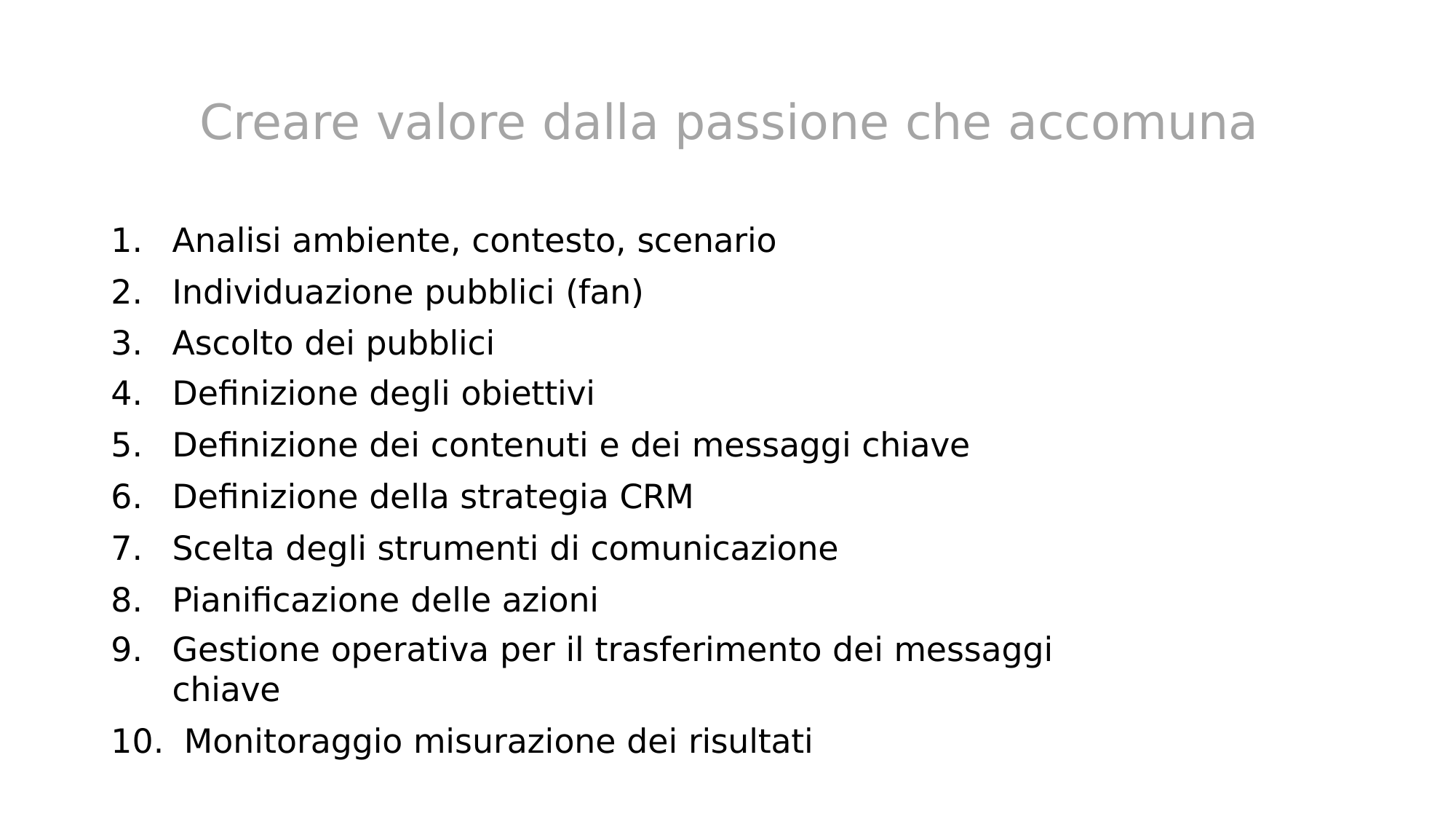

# Creare valore dalla passione che accomuna
Analisi ambiente, contesto, scenario
Individuazione pubblici (fan)
Ascolto dei pubblici
Definizione degli obiettivi
Definizione dei contenuti e dei messaggi chiave
Definizione della strategia CRM
Scelta degli strumenti di comunicazione
Pianificazione delle azioni
Gestione operativa per il trasferimento dei messaggi chiave
Monitoraggio misurazione dei risultati